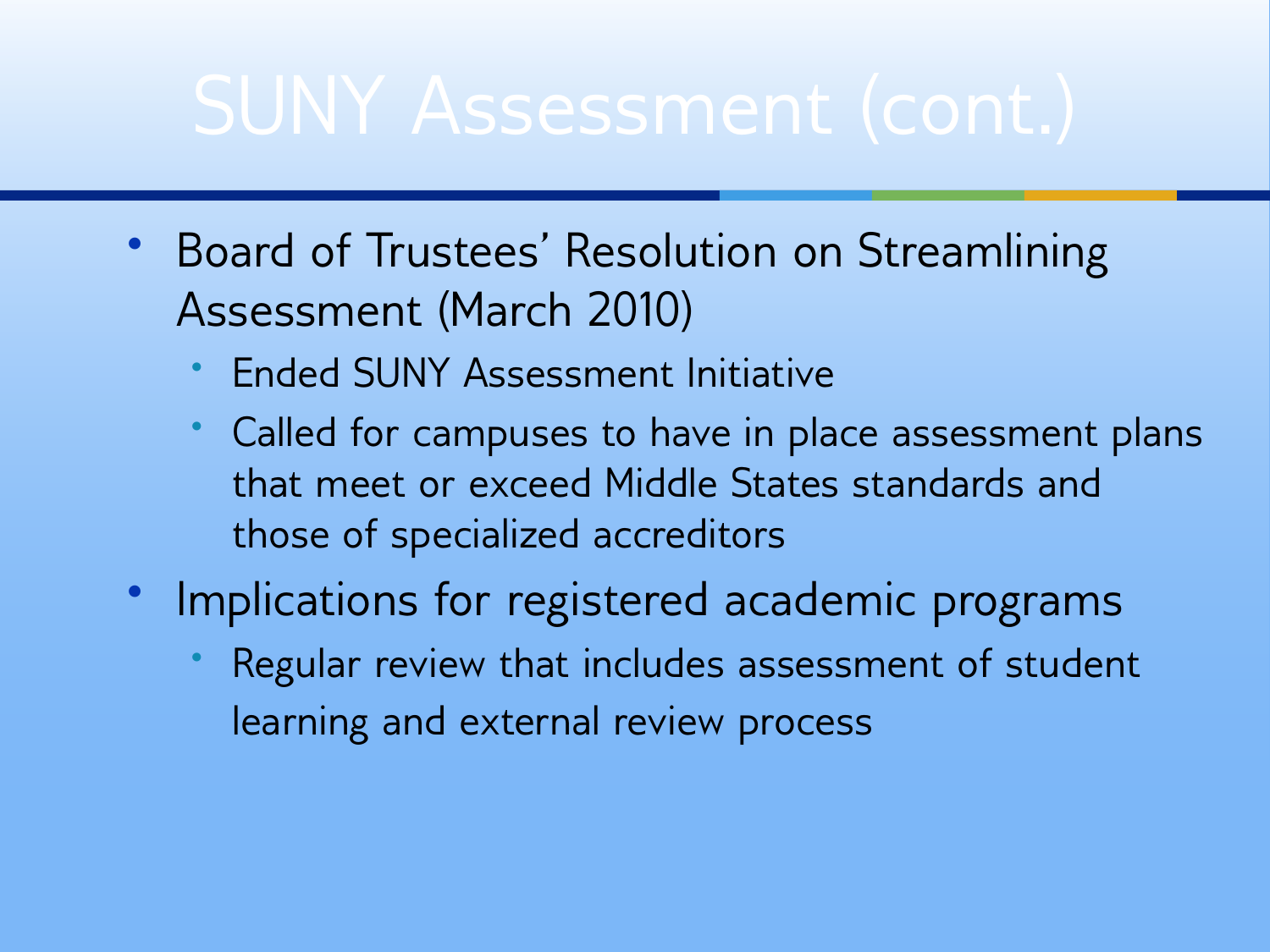

# SUNY Assessment (cont.)
Board of Trustees’ Resolution on Streamlining Assessment (March 2010)
Ended SUNY Assessment Initiative
Called for campuses to have in place assessment plans that meet or exceed Middle States standards and those of specialized accreditors
Implications for registered academic programs
Regular review that includes assessment of student learning and external review process